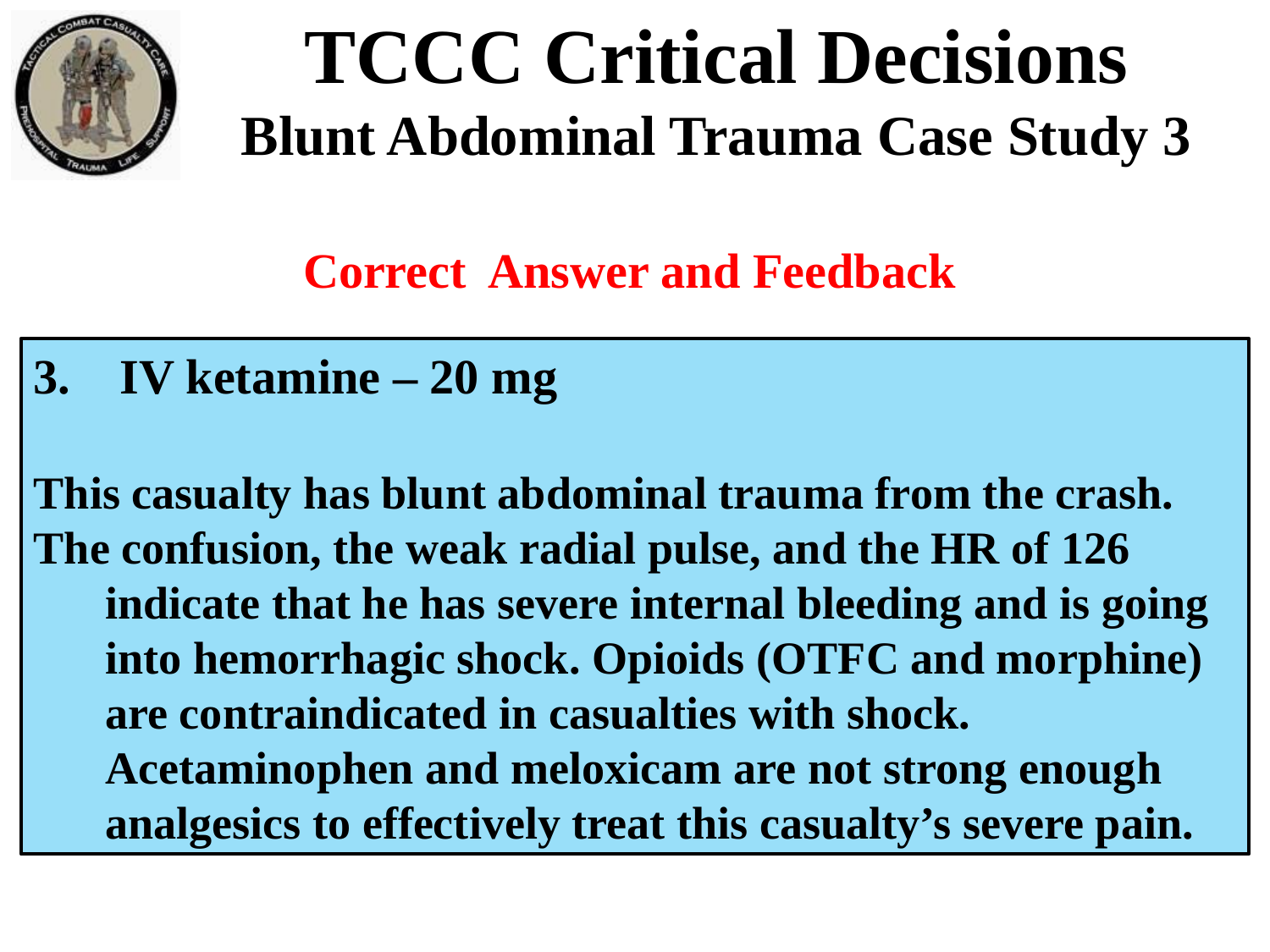

TCCC Critical Decisions
Blunt Abdominal Trauma Case Study 3
   Correct  Answer and Feedback
3.    IV ketamine – 20 mg

This casualty has blunt abdominal trauma from the crash.
The confusion, the weak radial pulse, and the HR of 126 indicate that he has severe internal bleeding and is going into hemorrhagic shock. Opioids (OTFC and morphine) are contraindicated in casualties with shock. Acetaminophen and meloxicam are not strong enough analgesics to effectively treat this casualty’s severe pain.